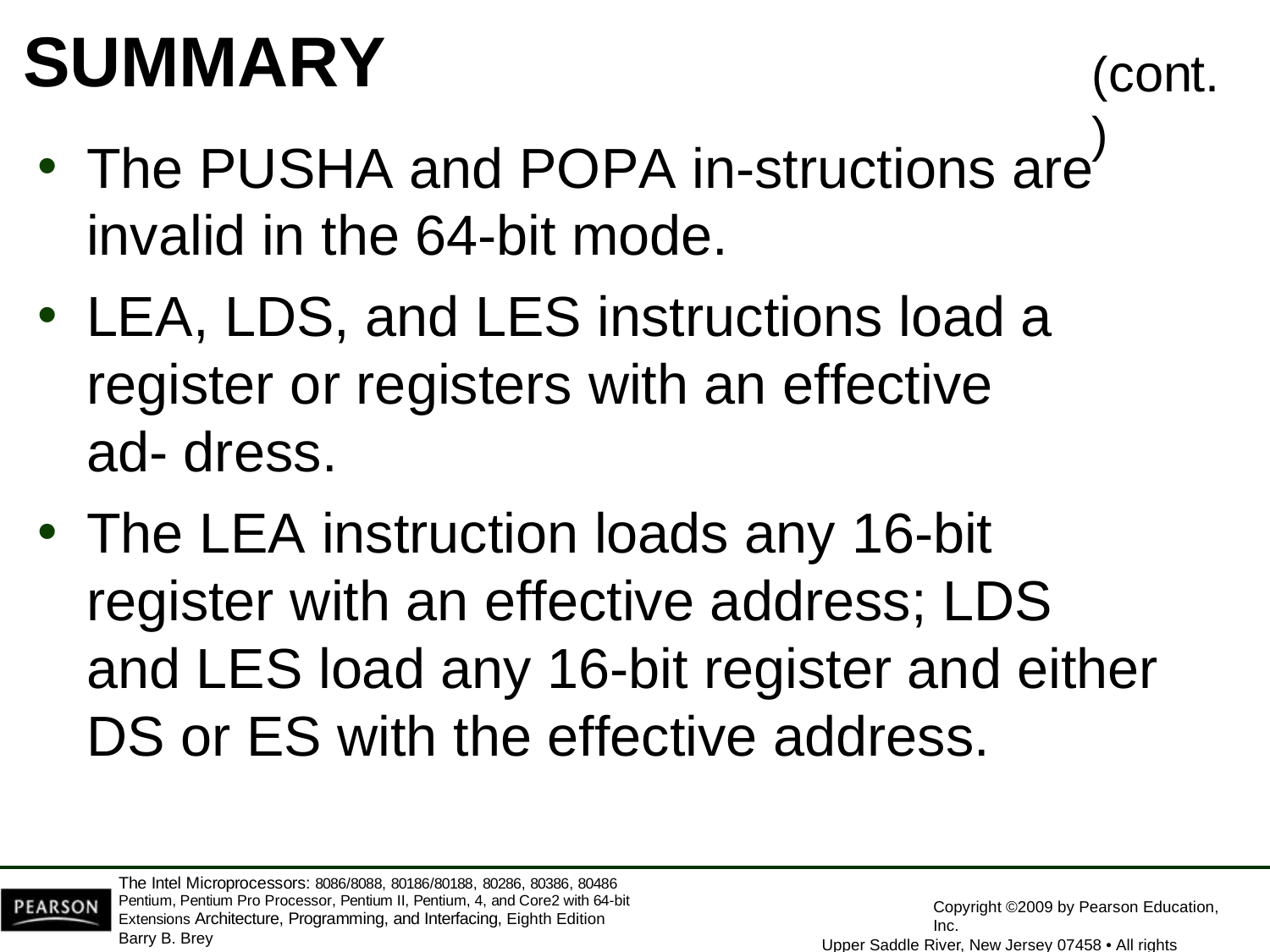

# SUMMARY
(cont.)
The PUSHA and POPA in-structions are
invalid in the 64-bit mode.

LEA, LDS, and LES instructions load a register or registers with an effective ad- dress.

The LEA instruction loads any 16-bit register with an effective address; LDS and LES load any 16-bit register and either DS or ES with the effective address.
The Intel Microprocessors: 8086/8088, 80186/80188, 80286, 80386, 80486 Pentium, Pentium Pro Processor, Pentium II, Pentium, 4, and Core2 with 64-bit Extensions Architecture, Programming, and Interfacing, Eighth Edition
Barry B. Brey

Copyright ©2009 by Pearson Education, Inc.
Upper Saddle River, New Jersey 07458 • All rights reserved.